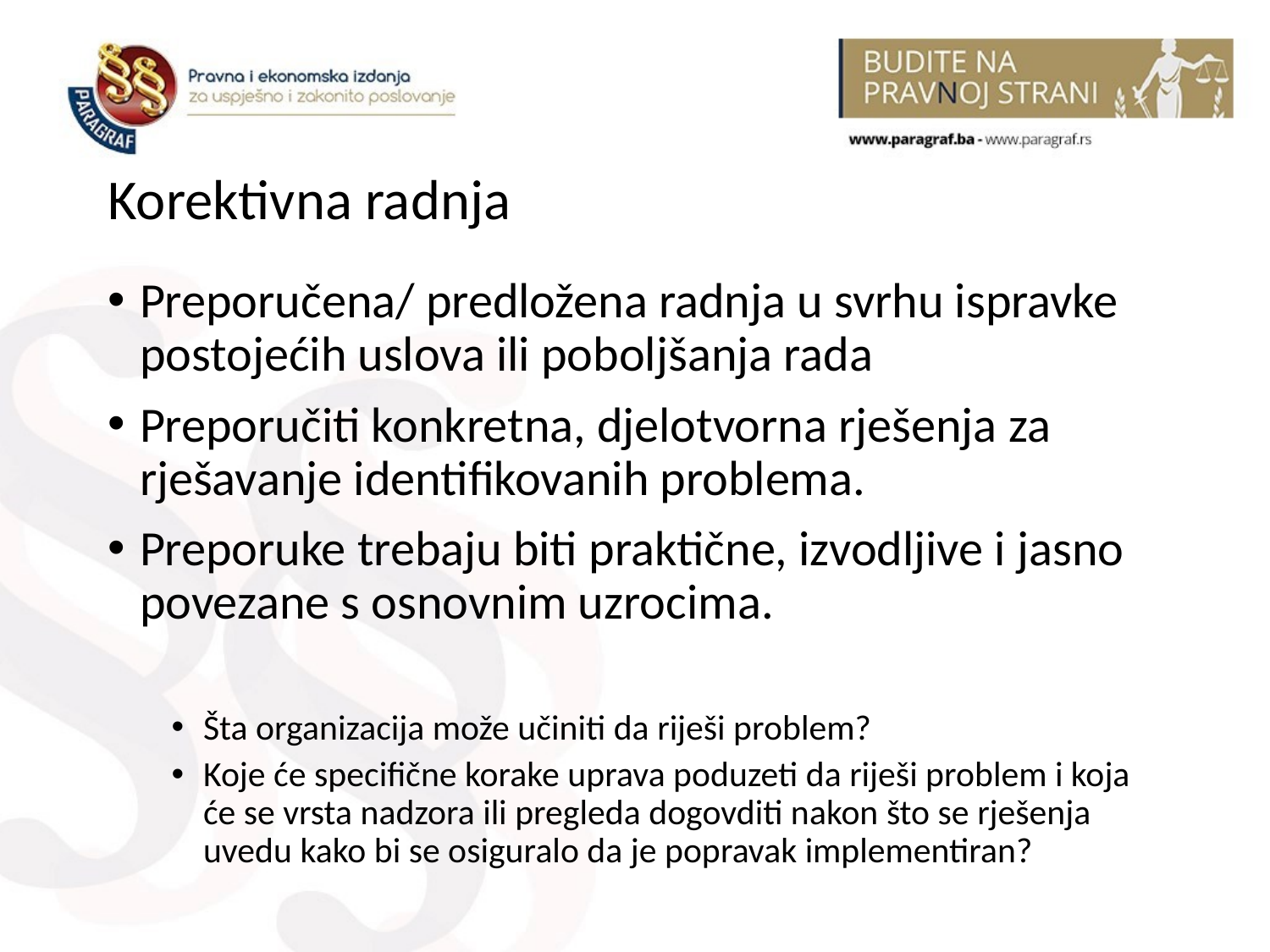

# Korektivna radnja
Preporučena/ predložena radnja u svrhu ispravke postojećih uslova ili poboljšanja rada
Preporučiti konkretna, djelotvorna rješenja za rješavanje identifikovanih problema.
Preporuke trebaju biti praktične, izvodljive i jasno povezane s osnovnim uzrocima.

Šta organizacija može učiniti da riješi problem?
Koje će specifične korake uprava poduzeti da riješi problem i koja će se vrsta nadzora ili pregleda dogovditi nakon što se rješenja uvedu kako bi se osiguralo da je popravak implementiran?